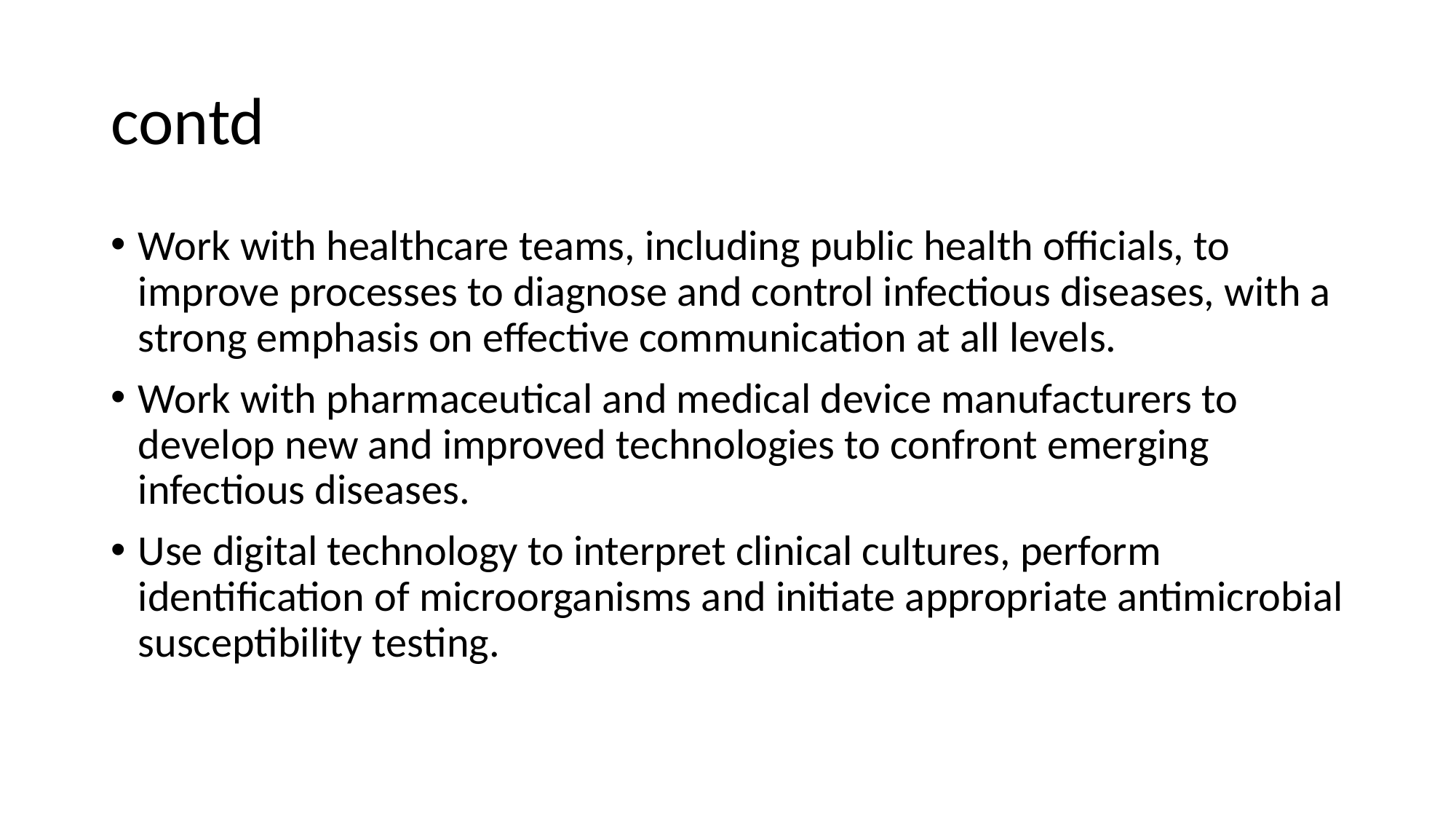

# contd
Work with healthcare teams, including public health officials, to improve processes to diagnose and control infectious diseases, with a strong emphasis on effective communication at all levels.
Work with pharmaceutical and medical device manufacturers to develop new and improved technologies to confront emerging infectious diseases.
Use digital technology to interpret clinical cultures, perform identification of microorganisms and initiate appropriate antimicrobial susceptibility testing.